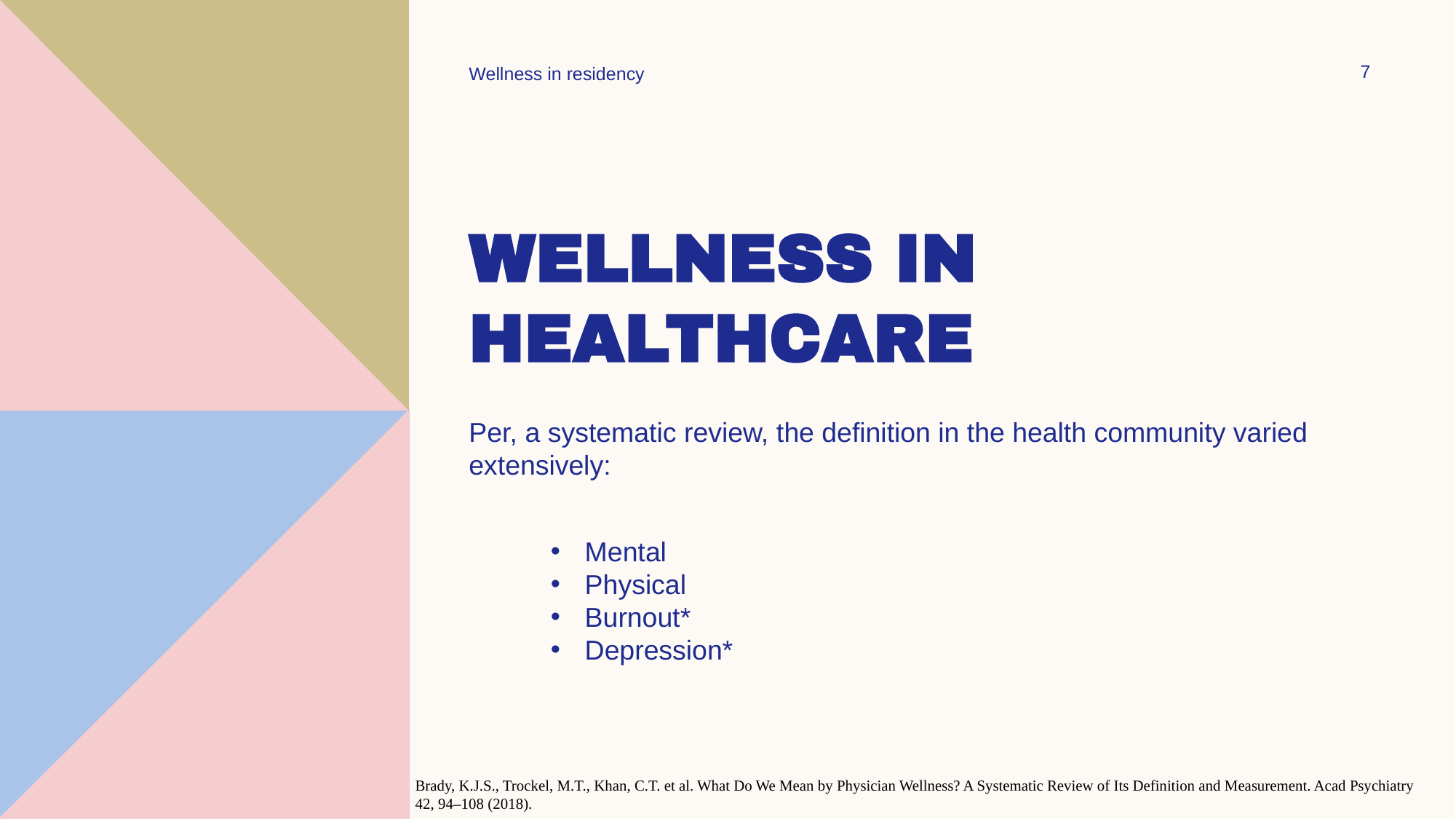

7
Wellness in residency
# Wellness in healthcare
Per, a systematic review, the definition in the health community varied extensively:

Mental
Physical
Burnout*
Depression*

Brady, K.J.S., Trockel, M.T., Khan, C.T. et al. What Do We Mean by Physician Wellness? A Systematic Review of Its Definition and Measurement. Acad Psychiatry 42, 94–108 (2018).